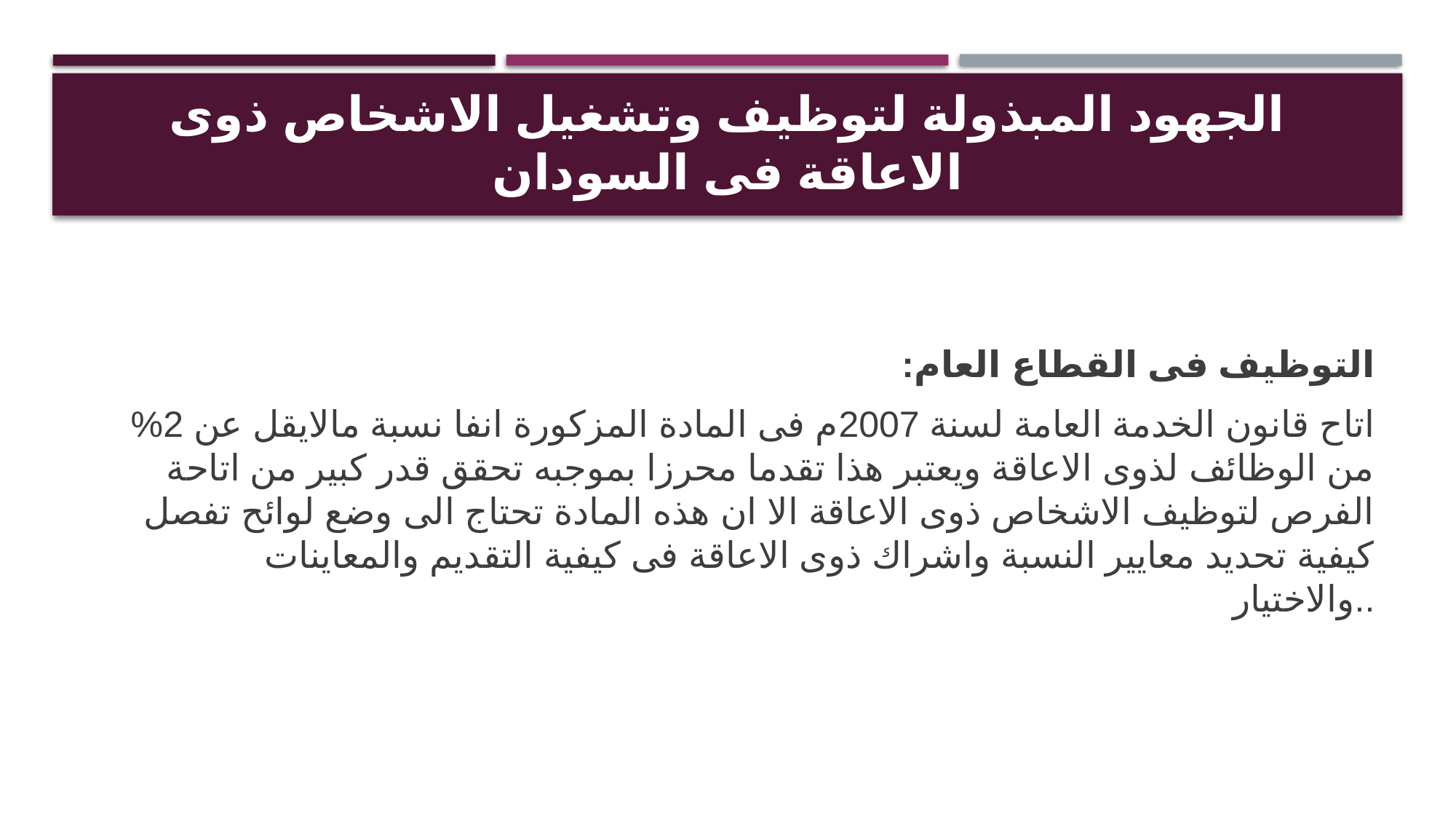

# الجهود المبذولة لتوظيف وتشغيل الاشخاص ذوى الاعاقة فى السودان
:التوظيف فى القطاع العام
اتاح قانون الخدمة العامة لسنة 2007م فى المادة المزكورة انفا نسبة مالايقل عن 2% من الوظائف لذوى الاعاقة ويعتبر هذا تقدما محرزا بموجبه تحقق قدر كبير من اتاحة الفرص لتوظيف الاشخاص ذوى الاعاقة الا ان هذه المادة تحتاج الى وضع لوائح تفصل كيفية تحديد معايير النسبة واشراك ذوى الاعاقة فى كيفية التقديم والمعاينات والاختيار..